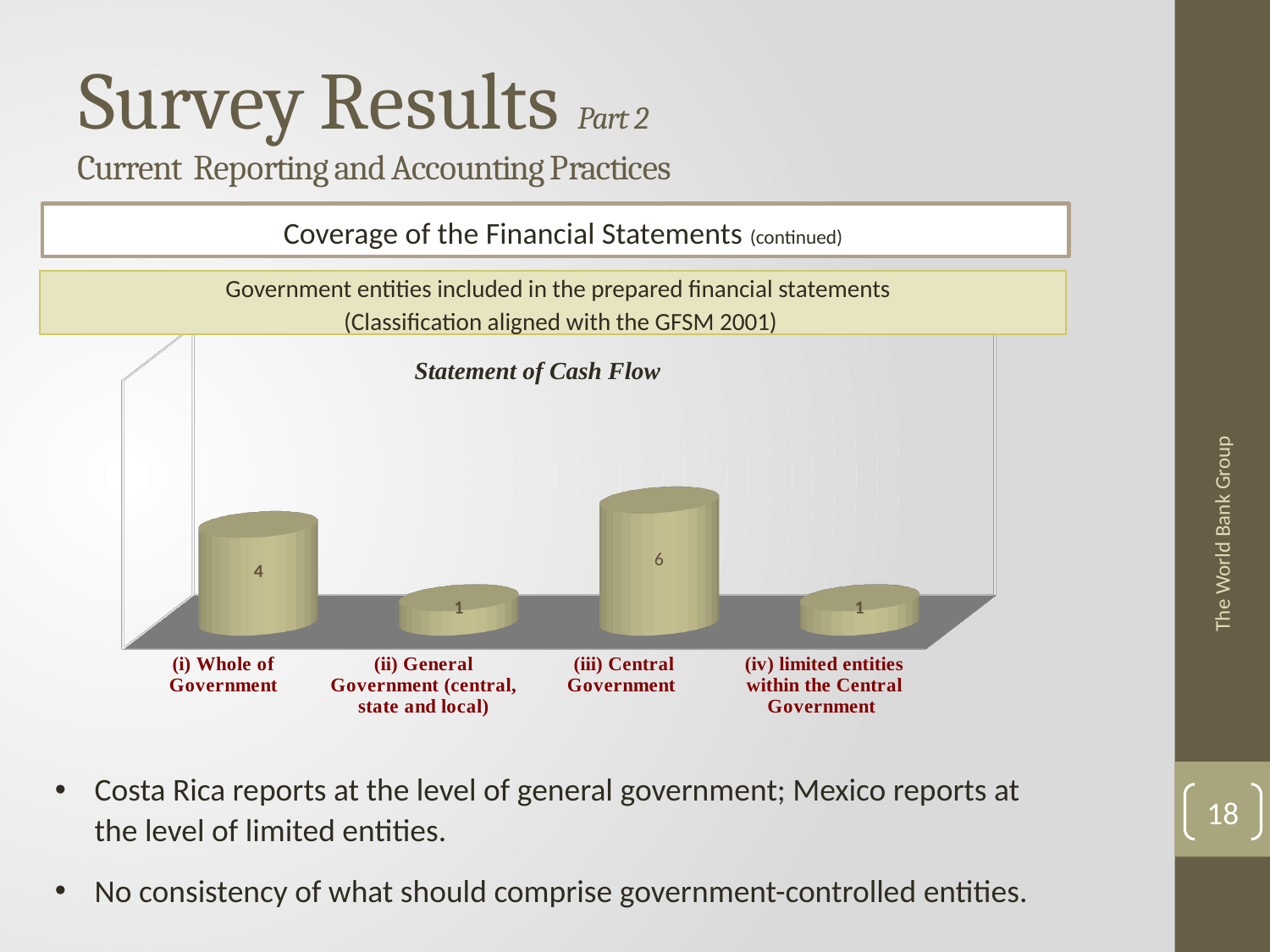

# Survey Results Part 2 Current  Reporting and Accounting Practices
Coverage of the Financial Statements (continued)
Government entities included in the prepared financial statements
(Classification aligned with the GFSM 2001)

[unsupported chart]

Statement of Cash Flow
The World Bank Group
Costa Rica reports at the level of general government; Mexico reports at the level of limited entities.
No consistency of what should comprise government-controlled entities.
18